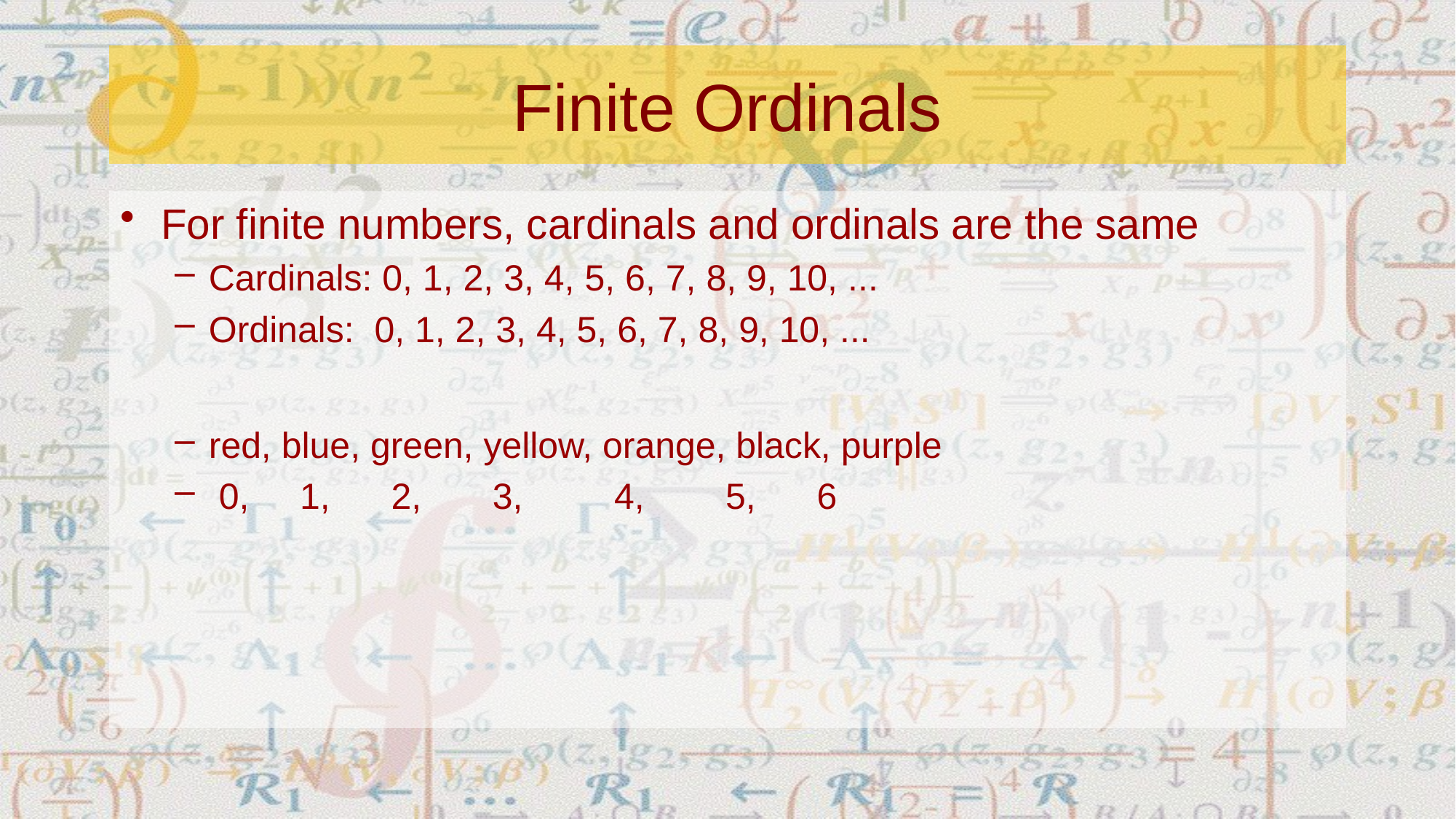

# Finite Ordinals
For finite numbers, cardinals and ordinals are the same
Cardinals: 0, 1, 2, 3, 4, 5, 6, 7, 8, 9, 10, ...
Ordinals:  0, 1, 2, 3, 4, 5, 6, 7, 8, 9, 10, ...

red, blue, green, yellow, orange, black, purple
 0,     1,      2,       3,         4,        5,      6